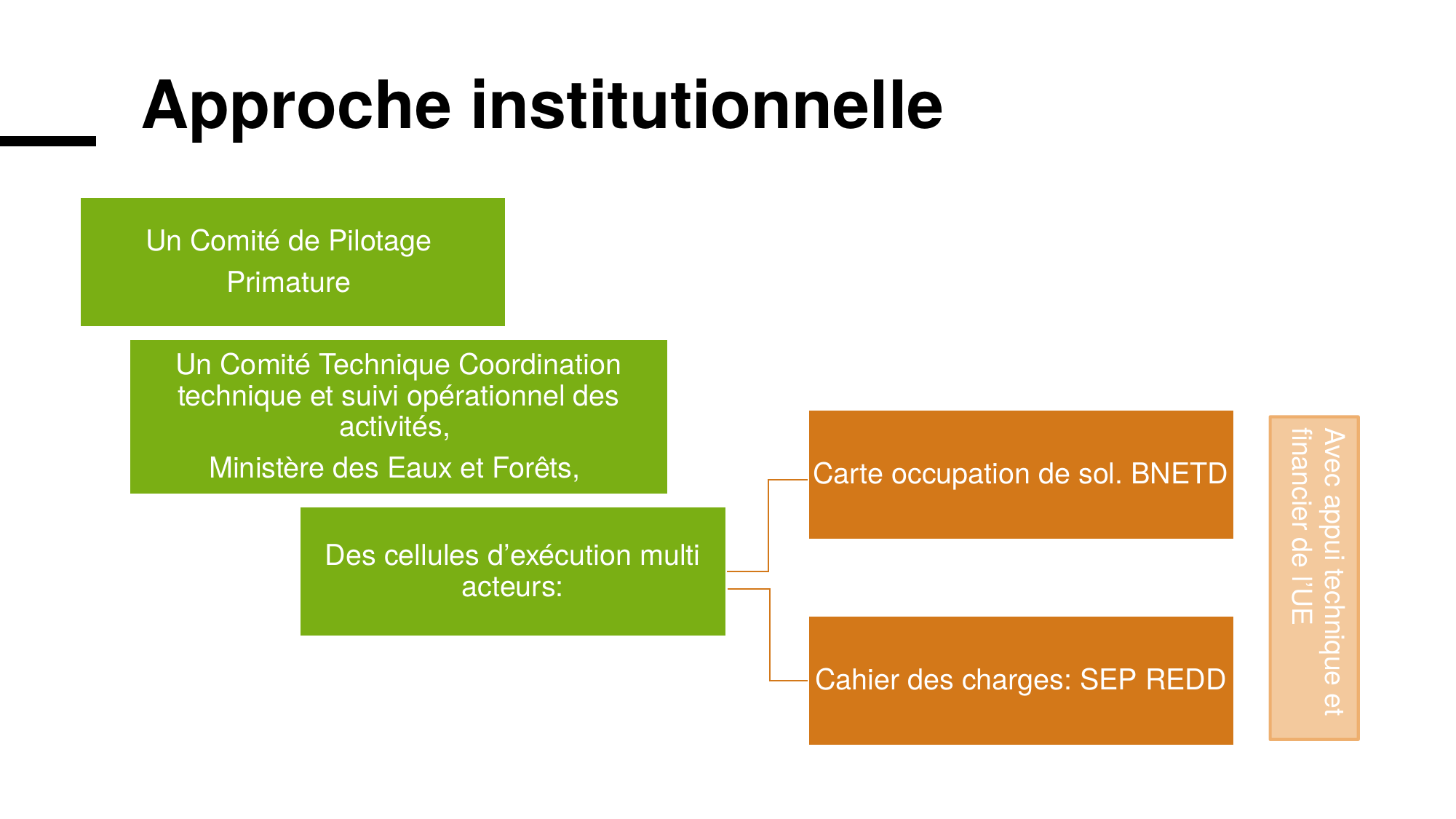

# Approche institutionnelle
Un Comité de Pilotage
Primature
Un Comité Technique Coordination technique et suivi opérationnel des activités,
Ministère des Eaux et Forêts,
Carte occupation de sol. BNETD
Avec appui technique et financier de l’UE

Des cellules d’exécution multi acteurs:

Cahier des charges: SEP REDD